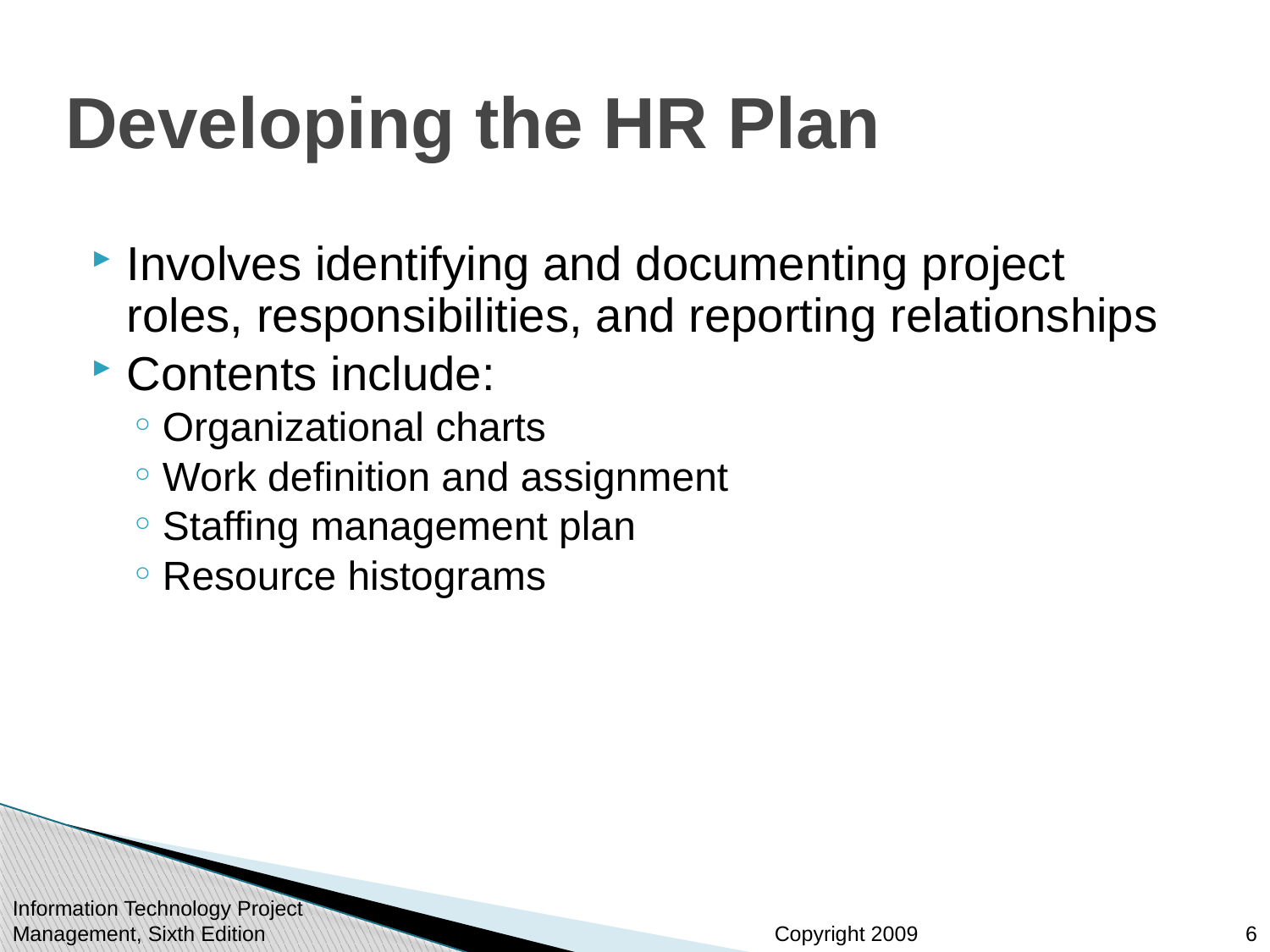

# Developing the HR Plan

Involves identifying and documenting project roles, responsibilities, and reporting relationships
Contents include:
Organizational charts
Work definition and assignment
Staffing management plan
Resource histograms
Information Technology Project Management, Sixth Edition
6